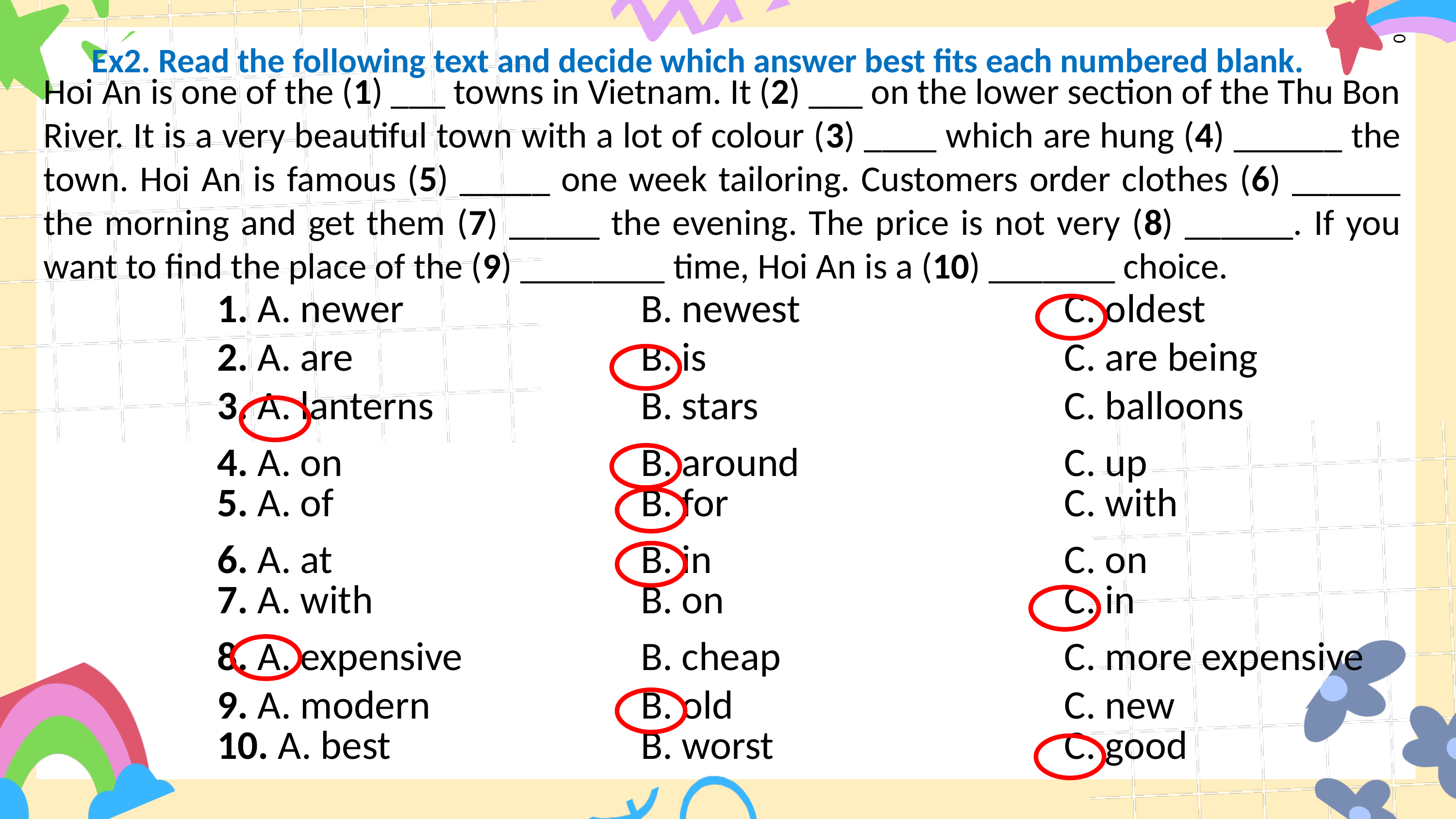

0

Ex2. Read the following text and decide which answer best fits each numbered blank.
Hoi An is one of the (1) ___ towns in Vietnam. It (2) ___ on the lower section of the Thu Bon River. It is a very beautiful town with a lot of colour (3) ____ which are hung (4) ______ the town. Hoi An is famous (5) _____ one week tailoring. Customers order clothes (6) ______ the morning and get them (7) _____ the evening. The price is not very (8) ______. If you want to find the place of the (9) ________ time, Hoi An is a (10) _______ choice.
| 1. A. newer | B. newest | C. oldest |
| --- | --- | --- |
| 2. A. are | B. is | C. are being |
| 3. A. lanterns | B. stars | C. balloons |
| 4. A. on | B. around | C. up |
| 5. A. of | B. for | C. with |
| 6. A. at | B. in | C. on |
| 7. A. with | B. on | C. in |
| 8. A. expensive | B. cheap | C. more expensive |
| 9. A. modern | B. old | C. new |
| 10. A. best | B. worst | C. good |